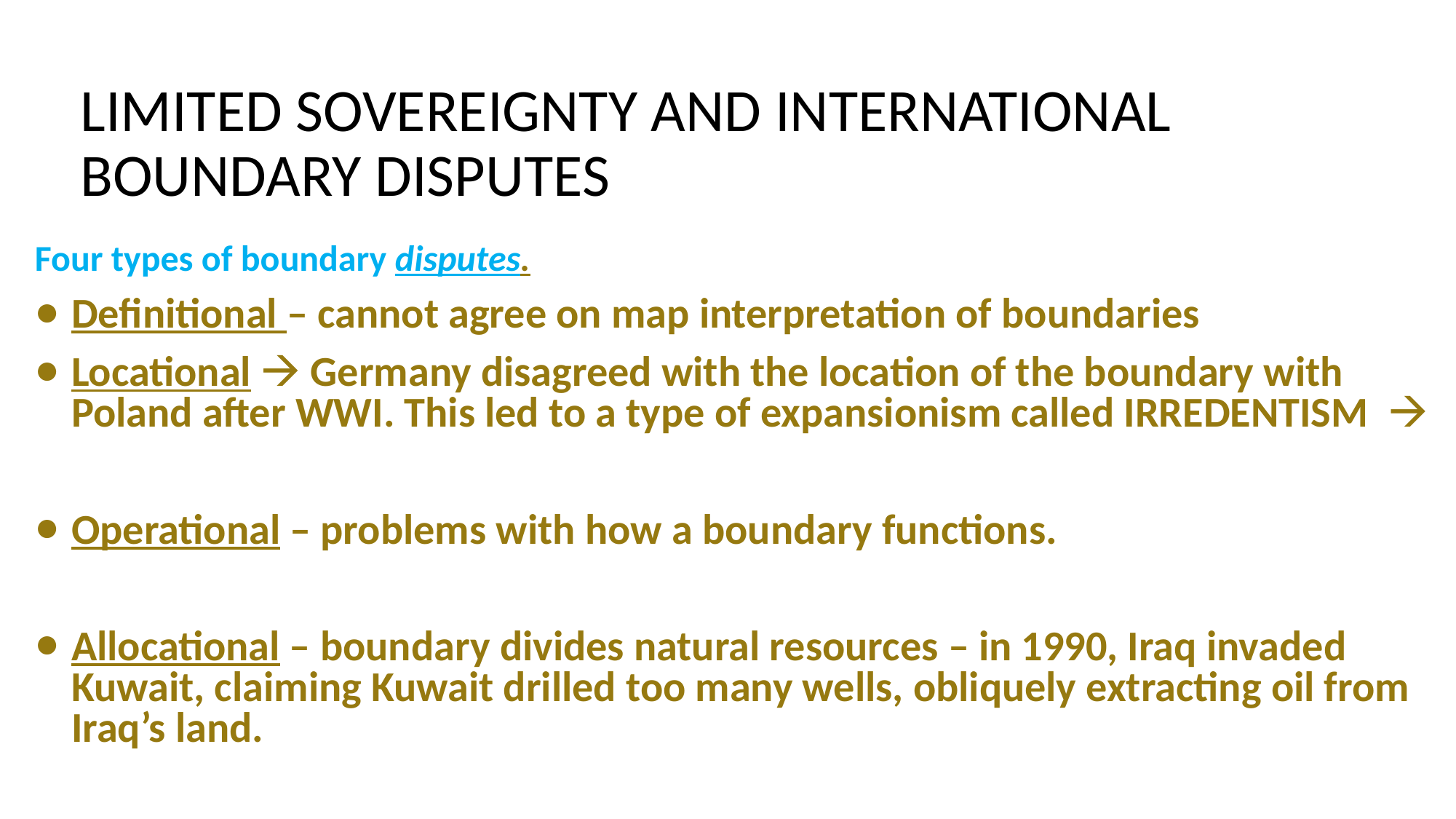

# LIMITED SOVEREIGNTY AND INTERNATIONAL BOUNDARY DISPUTES
Four types of boundary disputes.
Definitional – cannot agree on map interpretation of boundaries
Locational 🡪 Germany disagreed with the location of the boundary with Poland after WWI. This led to a type of expansionism called IRREDENTISM  🡪

Operational – problems with how a boundary functions.

Allocational – boundary divides natural resources – in 1990, Iraq invaded Kuwait, claiming Kuwait drilled too many wells, obliquely extracting oil from Iraq’s land.